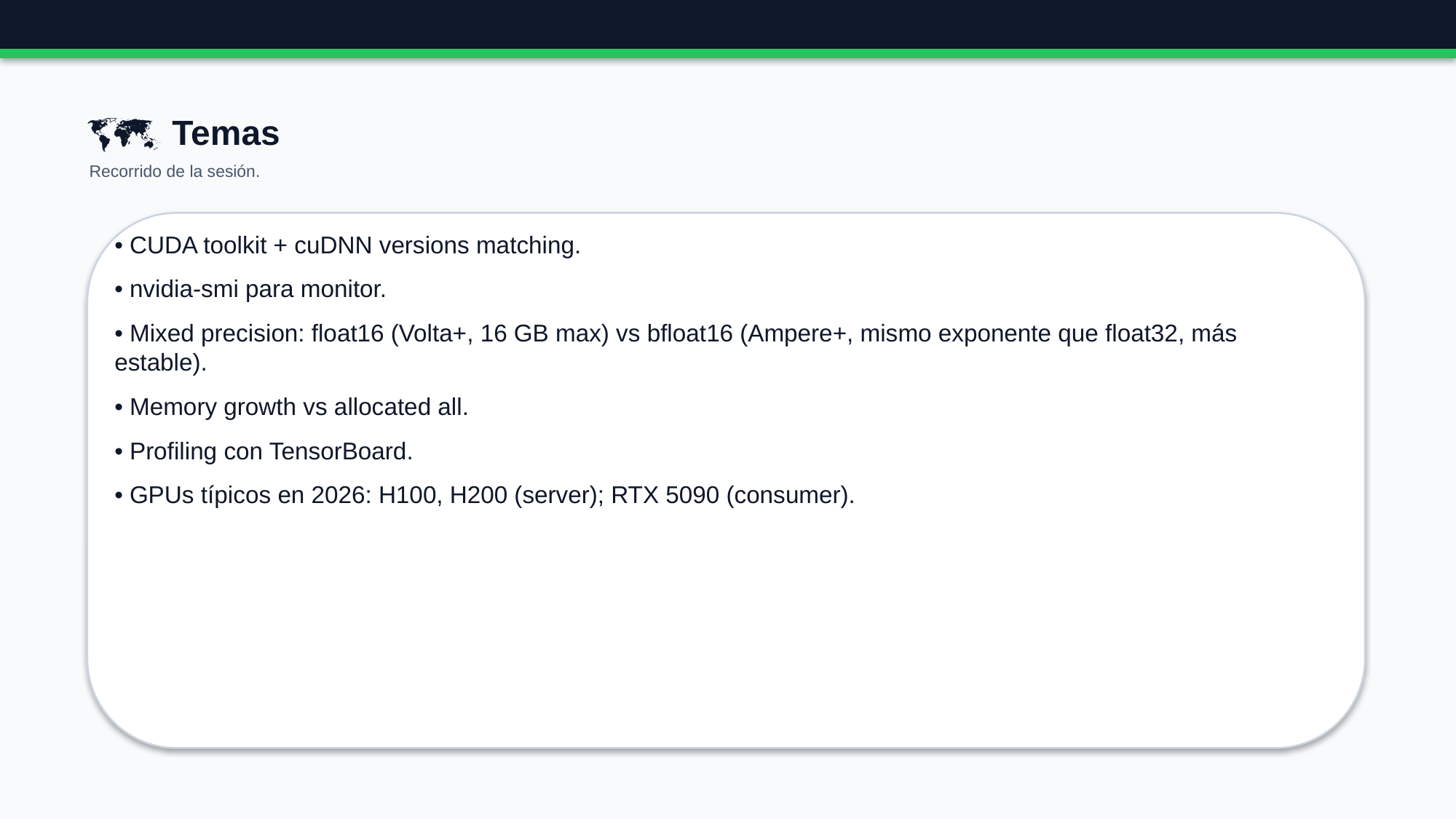

🗺️ Temas
Recorrido de la sesión.

• CUDA toolkit + cuDNN versions matching.
• nvidia-smi para monitor.
• Mixed precision: float16 (Volta+, 16 GB max) vs bfloat16 (Ampere+, mismo exponente que float32, más estable).
• Memory growth vs allocated all.
• Profiling con TensorBoard.
• GPUs típicos en 2026: H100, H200 (server); RTX 5090 (consumer).